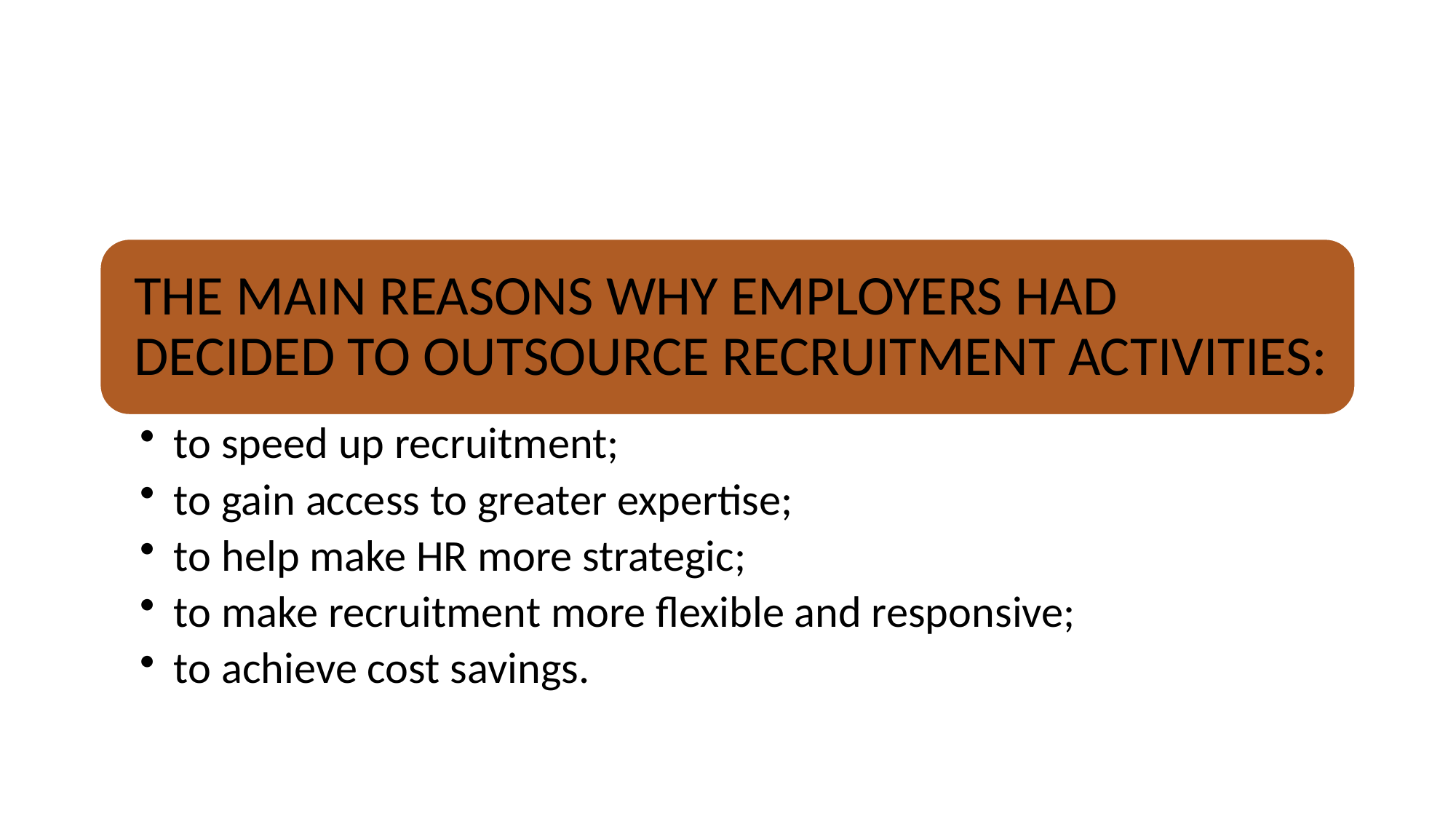

#
THE MAIN REASONS WHY EMPLOYERS HAD DECIDED TO OUTSOURCE RECRUITMENT ACTIVITIES:
to speed up recruitment;
to gain access to greater expertise;
to help make HR more strategic;
to make recruitment more flexible and responsive;
to achieve cost savings.